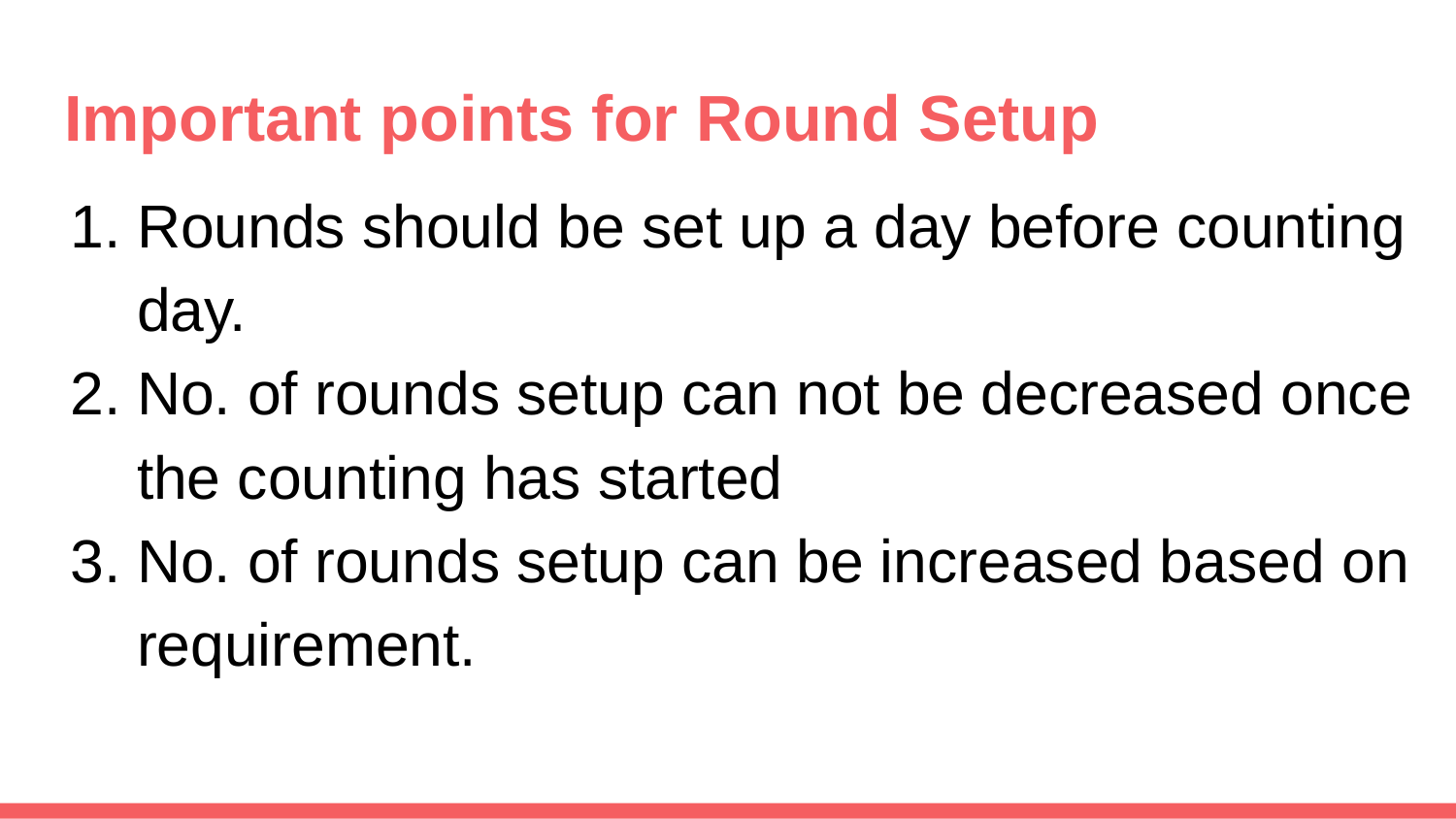

# Important points for Round Setup
Rounds should be set up a day before counting day.
No. of rounds setup can not be decreased once the counting has started
No. of rounds setup can be increased based on requirement.